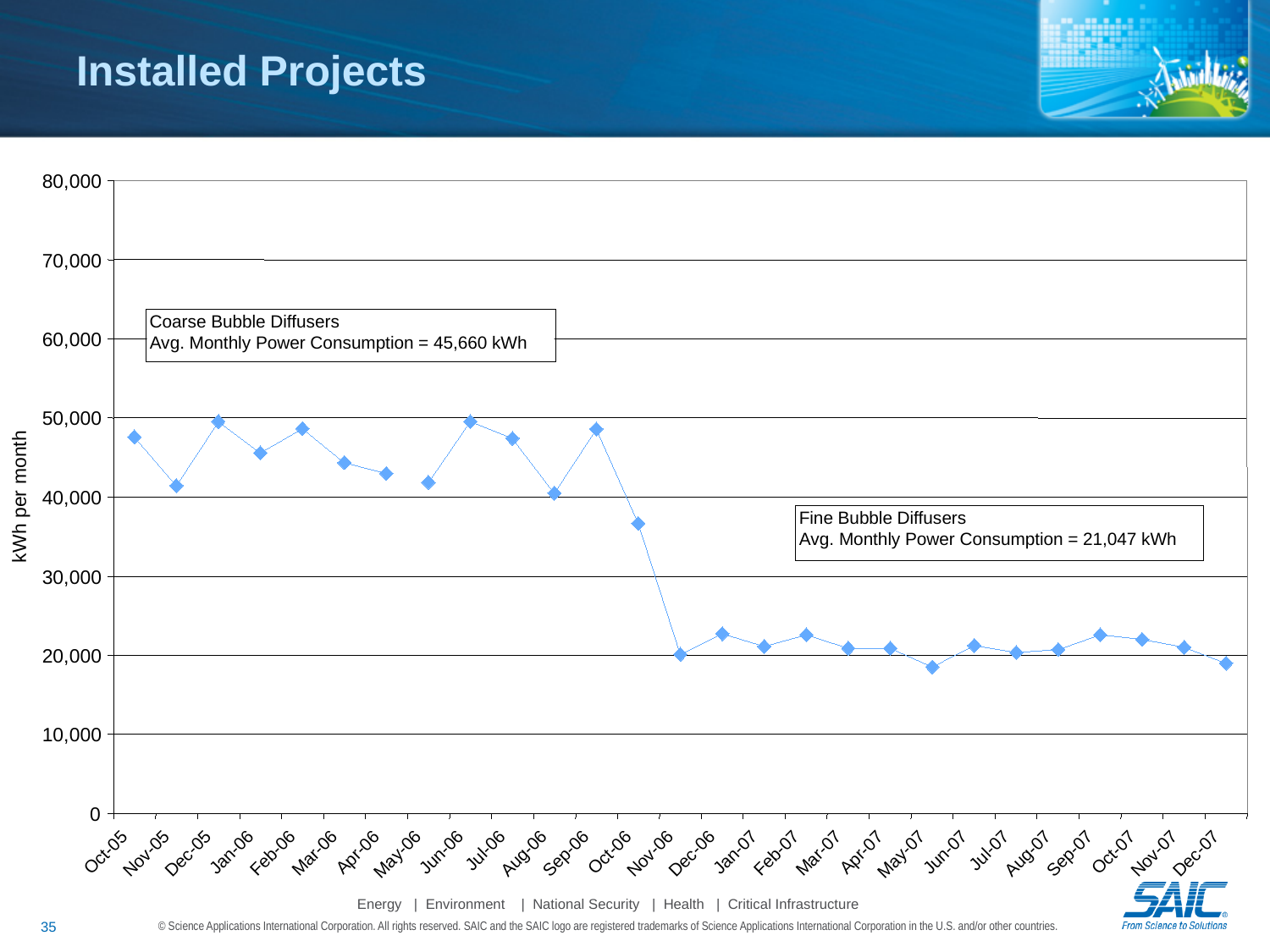

# Installed Projects
80,000

70,000

Coarse Bubble Diffusers

60,000
Avg. Monthly Power Consumption = 45,660 kWh

50,000

kWh per month
40,000

Fine Bubble Diffusers

Avg. Monthly Power Consumption = 21,047 kWh
30,000

20,000

10,000

0

Jul-06
Jul-07
Jan-06
Jun-06
Jan-07
Jun-07
Oct-05
Apr-06
Oct-06
Apr-07
Oct-07
Feb-06
Mar-06
Feb-07
Mar-07
Nov-05
Dec-05
Aug-06
Sep-06
Nov-06
Dec-06
Aug-07
Sep-07
Nov-07
Dec-07
May-06
May-07